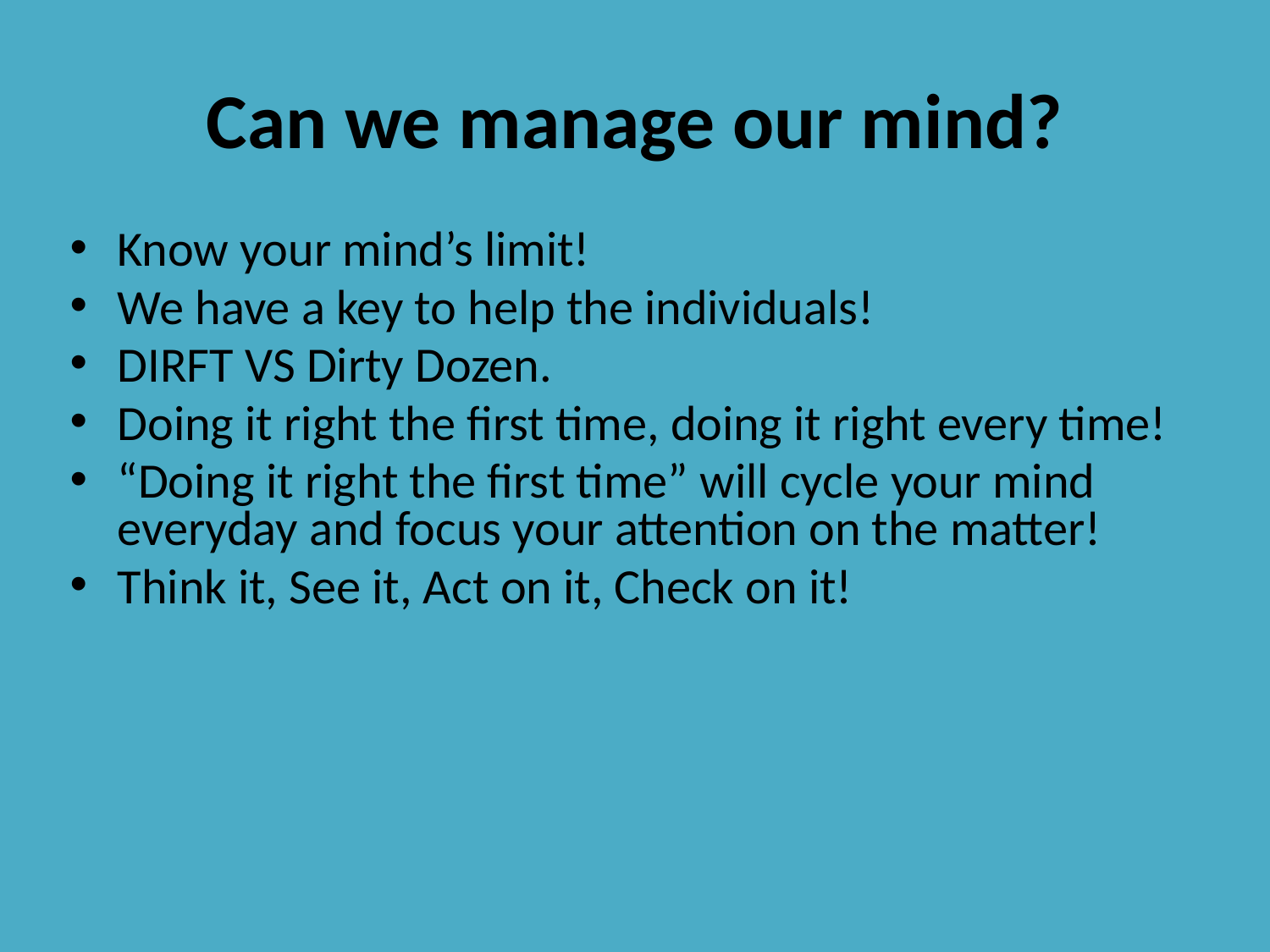

# Can we manage our mind?
Know your mind’s limit!
We have a key to help the individuals!
DIRFT VS Dirty Dozen.
Doing it right the first time, doing it right every time!
“Doing it right the first time” will cycle your mind everyday and focus your attention on the matter!
Think it, See it, Act on it, Check on it!